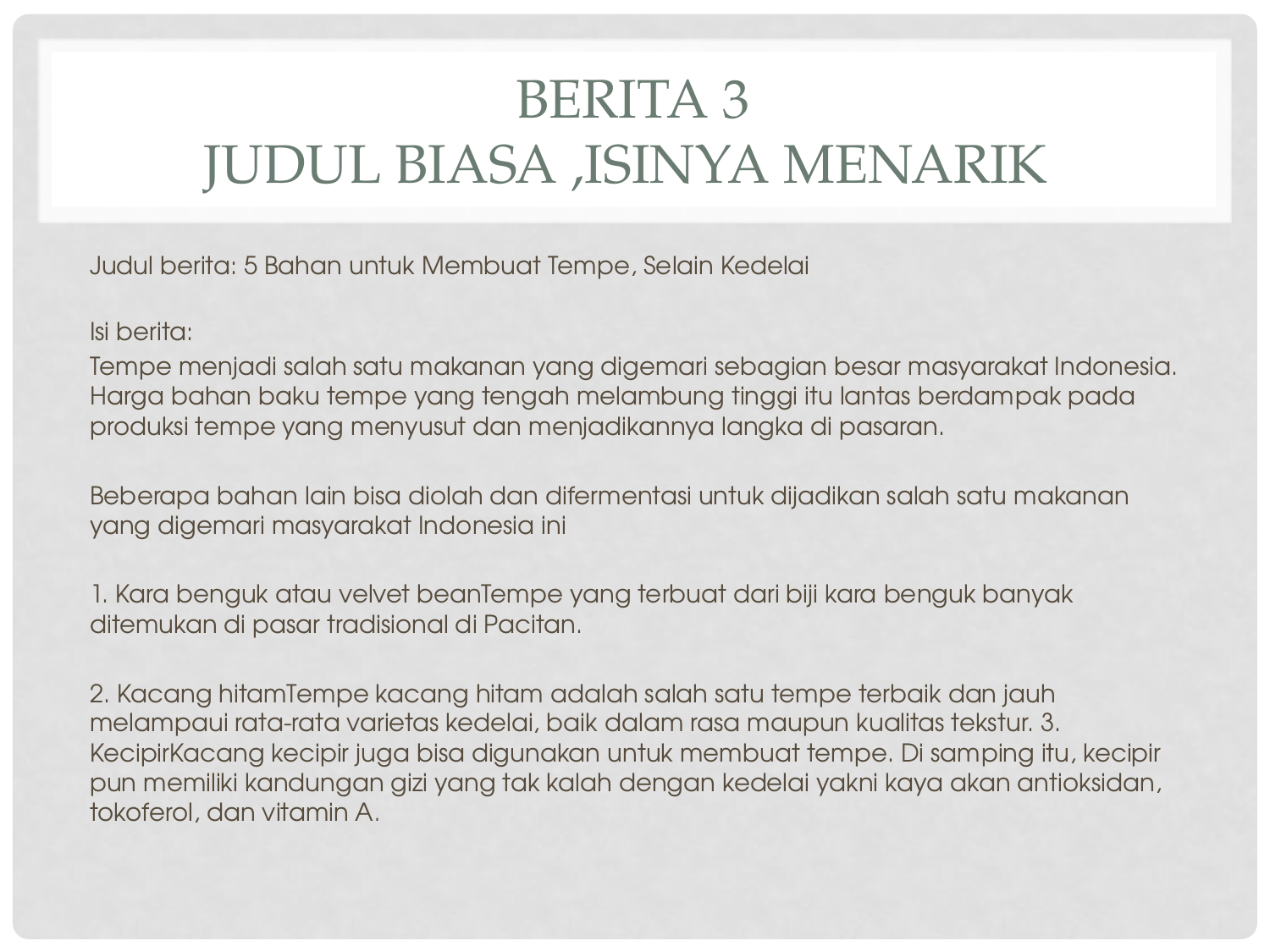

# Berita 3 judul biasa ,isinya menarik
Judul berita: 5 Bahan untuk Membuat Tempe, Selain Kedelai

Isi berita:
Tempe menjadi salah satu makanan yang digemari sebagian besar masyarakat Indonesia. Harga bahan baku tempe yang tengah melambung tinggi itu lantas berdampak pada produksi tempe yang menyusut dan menjadikannya langka di pasaran.

Beberapa bahan lain bisa diolah dan difermentasi untuk dijadikan salah satu makanan yang digemari masyarakat Indonesia ini

1. Kara benguk atau velvet beanTempe yang terbuat dari biji kara benguk banyak ditemukan di pasar tradisional di Pacitan.

2. Kacang hitamTempe kacang hitam adalah salah satu tempe terbaik dan jauh melampaui rata-rata varietas kedelai, baik dalam rasa maupun kualitas tekstur. 3. KecipirKacang kecipir juga bisa digunakan untuk membuat tempe. Di samping itu, kecipir pun memiliki kandungan gizi yang tak kalah dengan kedelai yakni kaya akan antioksidan, tokoferol, dan vitamin A.